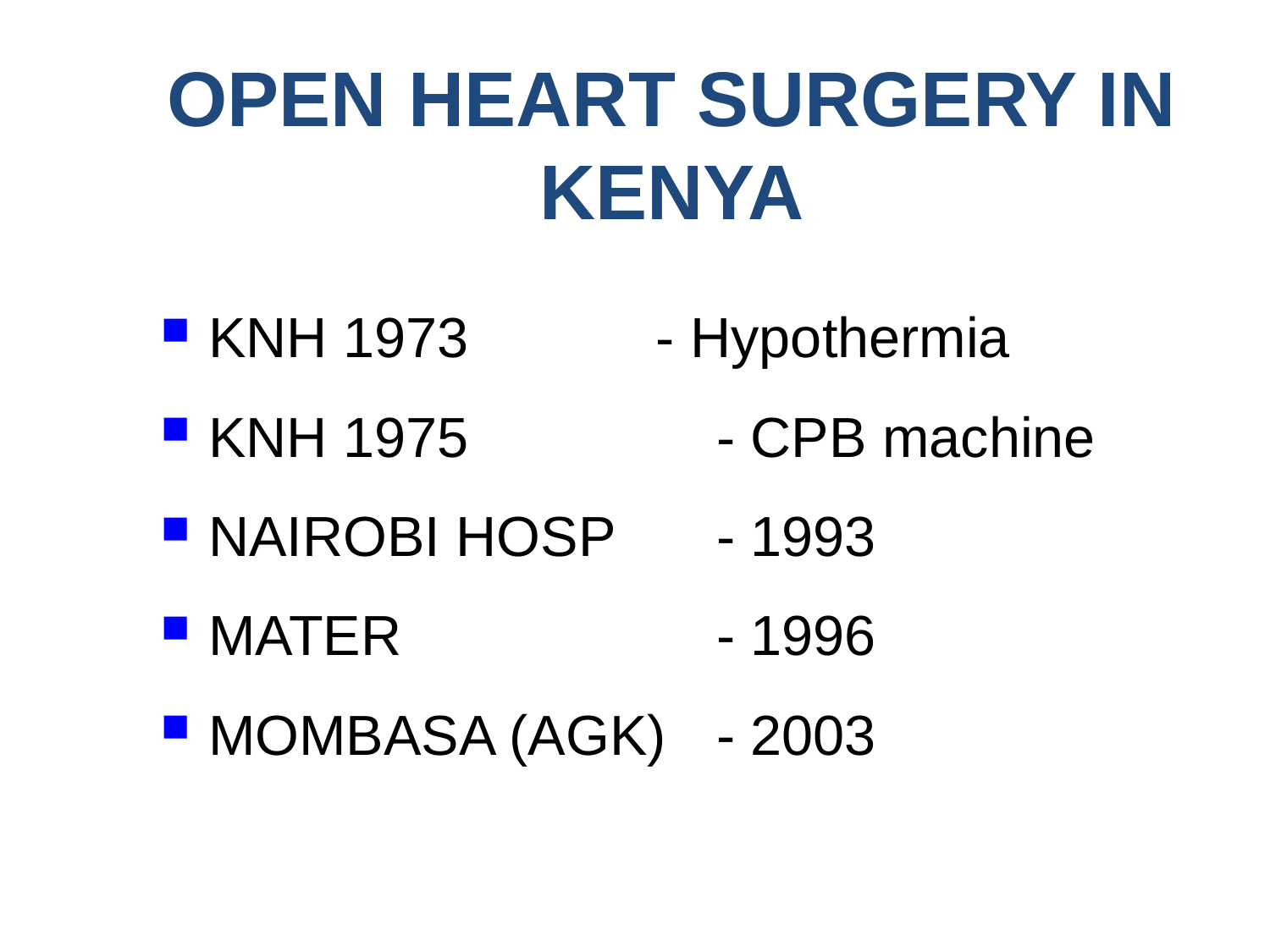

OPEN HEART SURGERY IN KENYA
KNH 1973            - Hypothermia
KNH 1975          	- CPB machine
NAIROBI HOSP  	- 1993
MATER              	- 1996
MOMBASA (AGK) 	- 2003